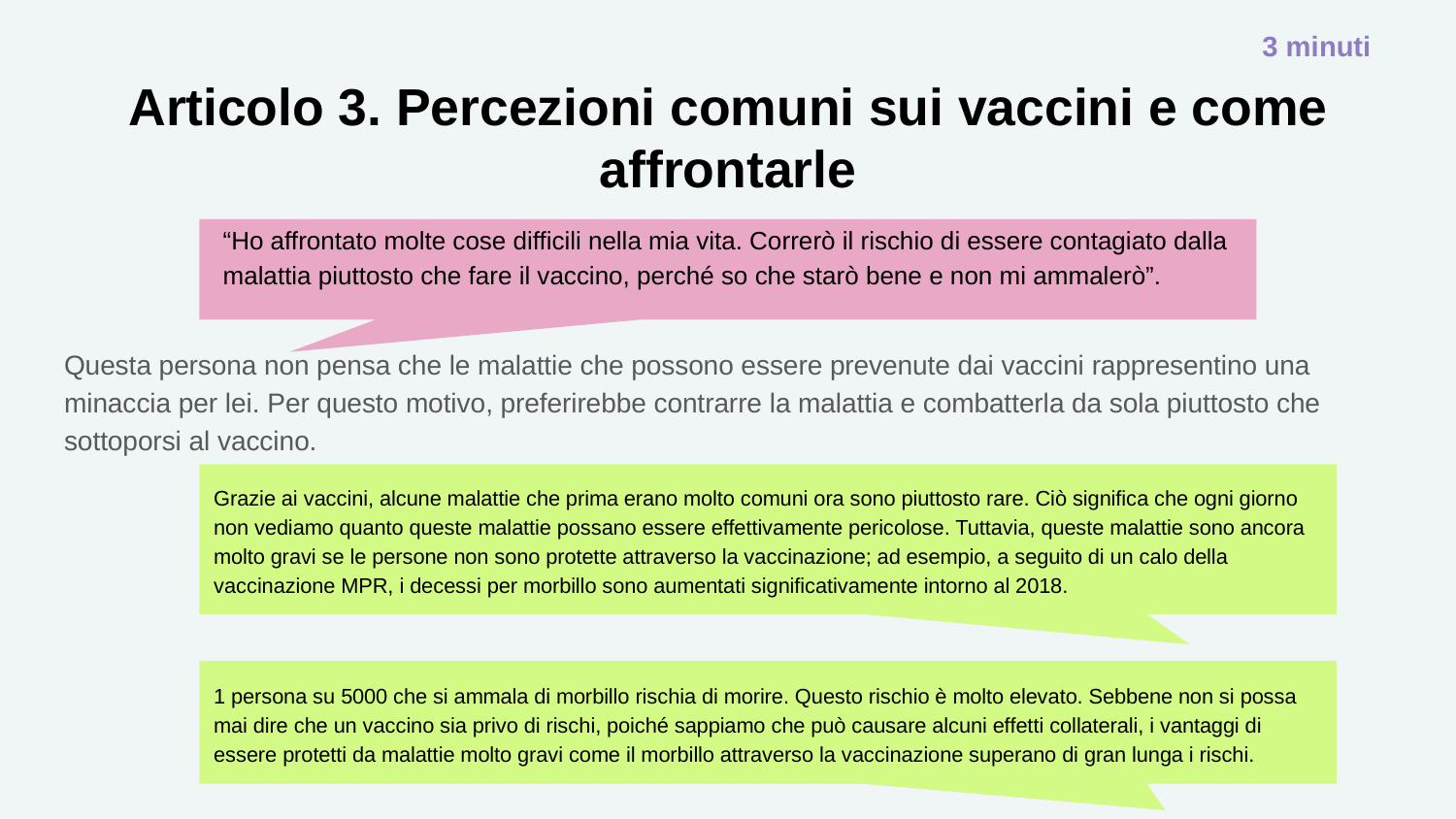

3 minuti
# Articolo 3. Percezioni comuni sui vaccini e come affrontarle
“Ho affrontato molte cose difficili nella mia vita. Correrò il rischio di essere contagiato dalla malattia piuttosto che fare il vaccino, perché so che starò bene e non mi ammalerò”.

Questa persona non pensa che le malattie che possono essere prevenute dai vaccini rappresentino una minaccia per lei. Per questo motivo, preferirebbe contrarre la malattia e combatterla da sola piuttosto che sottoporsi al vaccino.
Grazie ai vaccini, alcune malattie che prima erano molto comuni ora sono piuttosto rare. Ciò significa che ogni giorno non vediamo quanto queste malattie possano essere effettivamente pericolose. Tuttavia, queste malattie sono ancora molto gravi se le persone non sono protette attraverso la vaccinazione; ad esempio, a seguito di un calo della vaccinazione MPR, i decessi per morbillo sono aumentati significativamente intorno al 2018.
1 persona su 5000 che si ammala di morbillo rischia di morire. Questo rischio è molto elevato. Sebbene non si possa mai dire che un vaccino sia privo di rischi, poiché sappiamo che può causare alcuni effetti collaterali, i vantaggi di essere protetti da malattie molto gravi come il morbillo attraverso la vaccinazione superano di gran lunga i rischi.